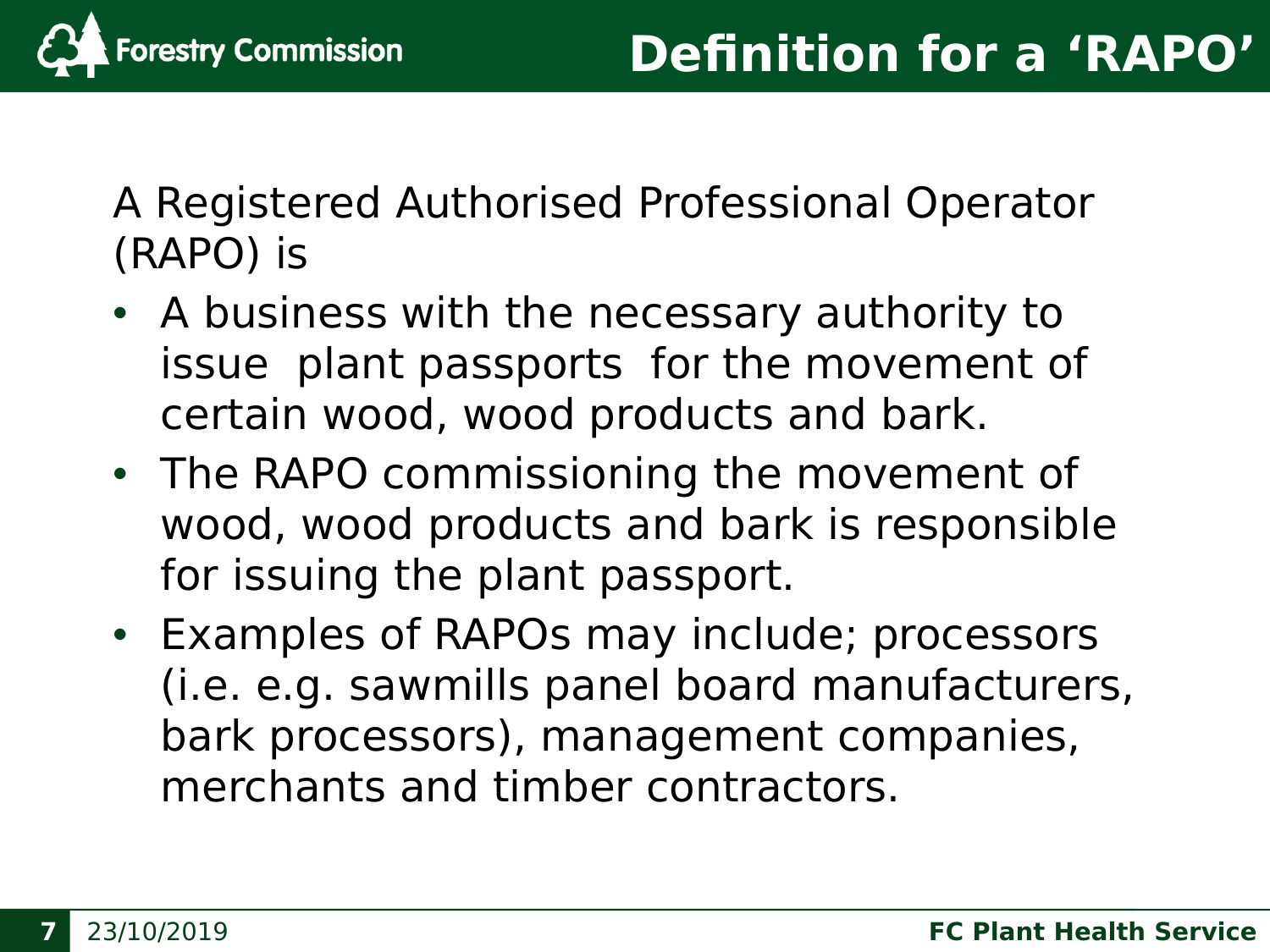

# Definition for a ‘RAPO’
A Registered Authorised Professional Operator (RAPO) is
A business with the necessary authority to issue  plant passports  for the movement of certain wood, wood products and bark.
The RAPO commissioning the movement of wood, wood products and bark is responsible for issuing the plant passport.
Examples of RAPOs may include; processors (i.e. e.g. sawmills panel board manufacturers, bark processors), management companies, merchants and timber contractors.
7
23/10/2019
FC Plant Health Service